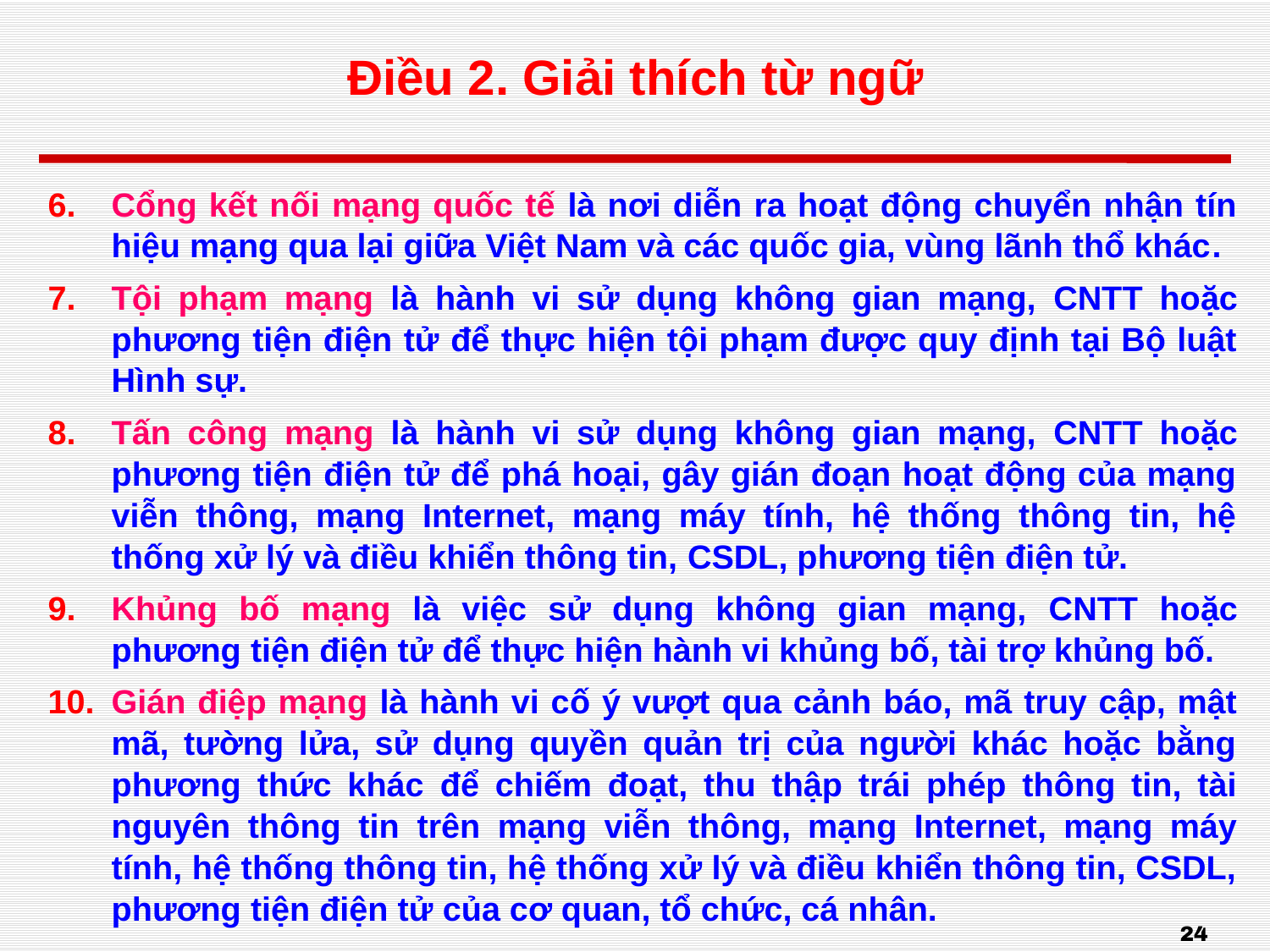

# Điều 2. Giải thích từ ngữ
Cổng kết nối mạng quốc tế là nơi diễn ra hoạt động chuyển nhận tín hiệu mạng qua lại giữa Việt Nam và các quốc gia, vùng lãnh thổ khác.
Tội phạm mạng là hành vi sử dụng không gian mạng, CNTT hoặc phương tiện điện tử để thực hiện tội phạm được quy định tại Bộ luật Hình sự.
Tấn công mạng là hành vi sử dụng không gian mạng, CNTT hoặc phương tiện điện tử để phá hoại, gây gián đoạn hoạt động của mạng viễn thông, mạng Internet, mạng máy tính, hệ thống thông tin, hệ thống xử lý và điều khiển thông tin, CSDL, phương tiện điện tử.
Khủng bố mạng là việc sử dụng không gian mạng, CNTT hoặc phương tiện điện tử để thực hiện hành vi khủng bố, tài trợ khủng bố.
Gián điệp mạng là hành vi cố ý vượt qua cảnh báo, mã truy cập, mật mã, tường lửa, sử dụng quyền quản trị của người khác hoặc bằng phương thức khác để chiếm đoạt, thu thập trái phép thông tin, tài nguyên thông tin trên mạng viễn thông, mạng Internet, mạng máy tính, hệ thống thông tin, hệ thống xử lý và điều khiển thông tin, CSDL, phương tiện điện tử của cơ quan, tổ chức, cá nhân.